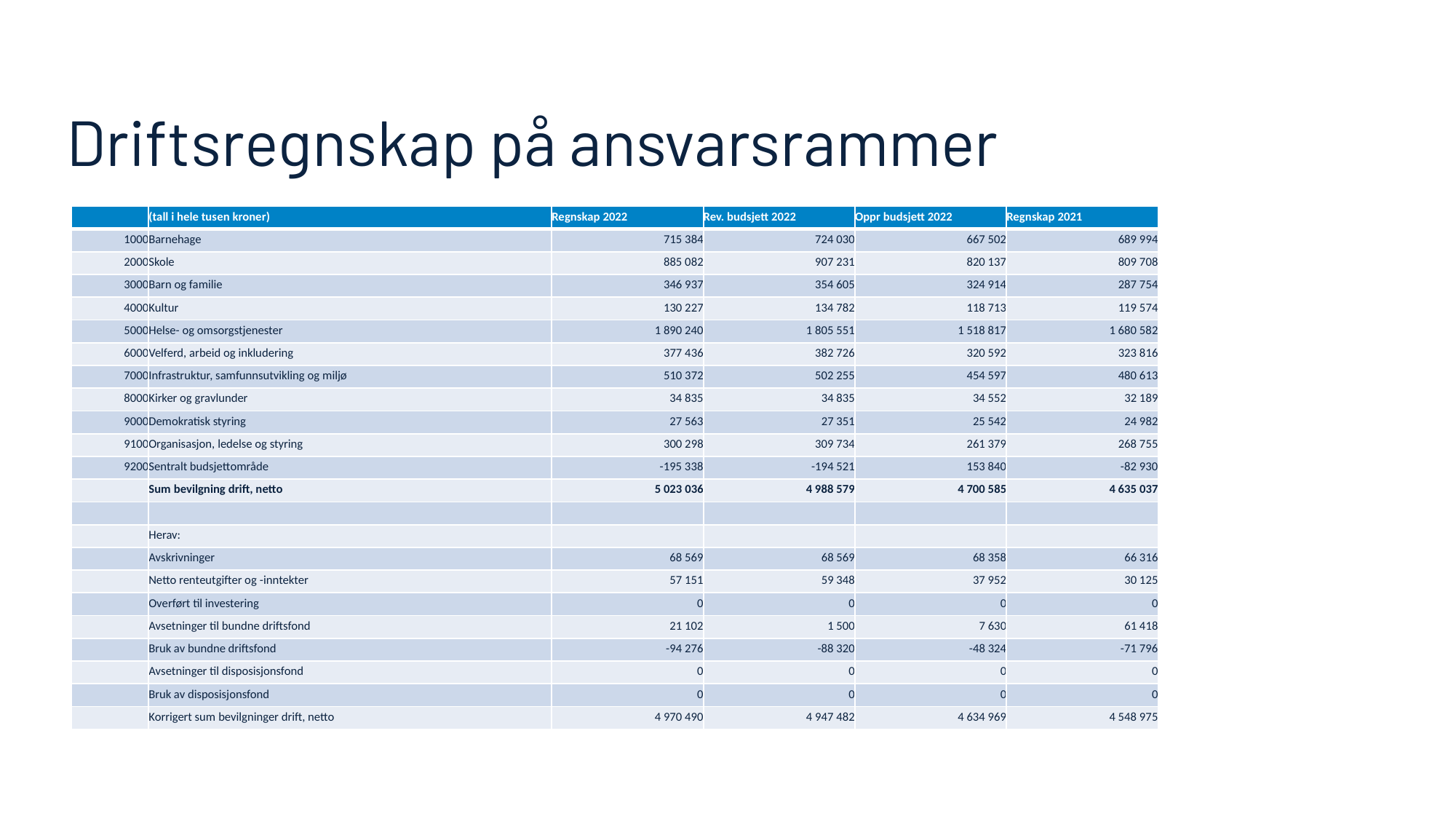

# Driftsregnskap på ansvarsrammer​ ​
|  | (tall i hele tusen kroner) | Regnskap 2022 | Rev. budsjett 2022 | Oppr budsjett 2022 | Regnskap 2021 |
| --- | --- | --- | --- | --- | --- |
| 1000 | Barnehage | 715 384 | 724 030 | 667 502 | 689 994 |
| 2000 | Skole | 885 082 | 907 231 | 820 137 | 809 708 |
| 3000 | Barn og familie | 346 937 | 354 605 | 324 914 | 287 754 |
| 4000 | Kultur | 130 227 | 134 782 | 118 713 | 119 574 |
| 5000 | Helse- og omsorgstjenester | 1 890 240 | 1 805 551 | 1 518 817 | 1 680 582 |
| 6000 | Velferd, arbeid og inkludering | 377 436 | 382 726 | 320 592 | 323 816 |
| 7000 | Infrastruktur, samfunnsutvikling og miljø | 510 372 | 502 255 | 454 597 | 480 613 |
| 8000 | Kirker og gravlunder | 34 835 | 34 835 | 34 552 | 32 189 |
| 9000 | Demokratisk styring | 27 563 | 27 351 | 25 542 | 24 982 |
| 9100 | Organisasjon, ledelse og styring | 300 298 | 309 734 | 261 379 | 268 755 |
| 9200 | Sentralt budsjettområde | -195 338 | -194 521 | 153 840 | -82 930 |
|  | Sum bevilgning drift, netto | 5 023 036 | 4 988 579 | 4 700 585 | 4 635 037 |
|  |  |  |  |  |  |
|  | Herav: |  |  |  |  |
|  | Avskrivninger | 68 569 | 68 569 | 68 358 | 66 316 |
|  | Netto renteutgifter og -inntekter | 57 151 | 59 348 | 37 952 | 30 125 |
|  | Overført til investering | 0 | 0 | 0 | 0 |
|  | Avsetninger til bundne driftsfond | 21 102 | 1 500 | 7 630 | 61 418 |
|  | Bruk av bundne driftsfond | -94 276 | -88 320 | -48 324 | -71 796 |
|  | Avsetninger til disposisjonsfond | 0 | 0 | 0 | 0 |
|  | Bruk av disposisjonsfond | 0 | 0 | 0 | 0 |
|  | Korrigert sum bevilgninger drift, netto | 4 970 490 | 4 947 482 | 4 634 969 | 4 548 975 |